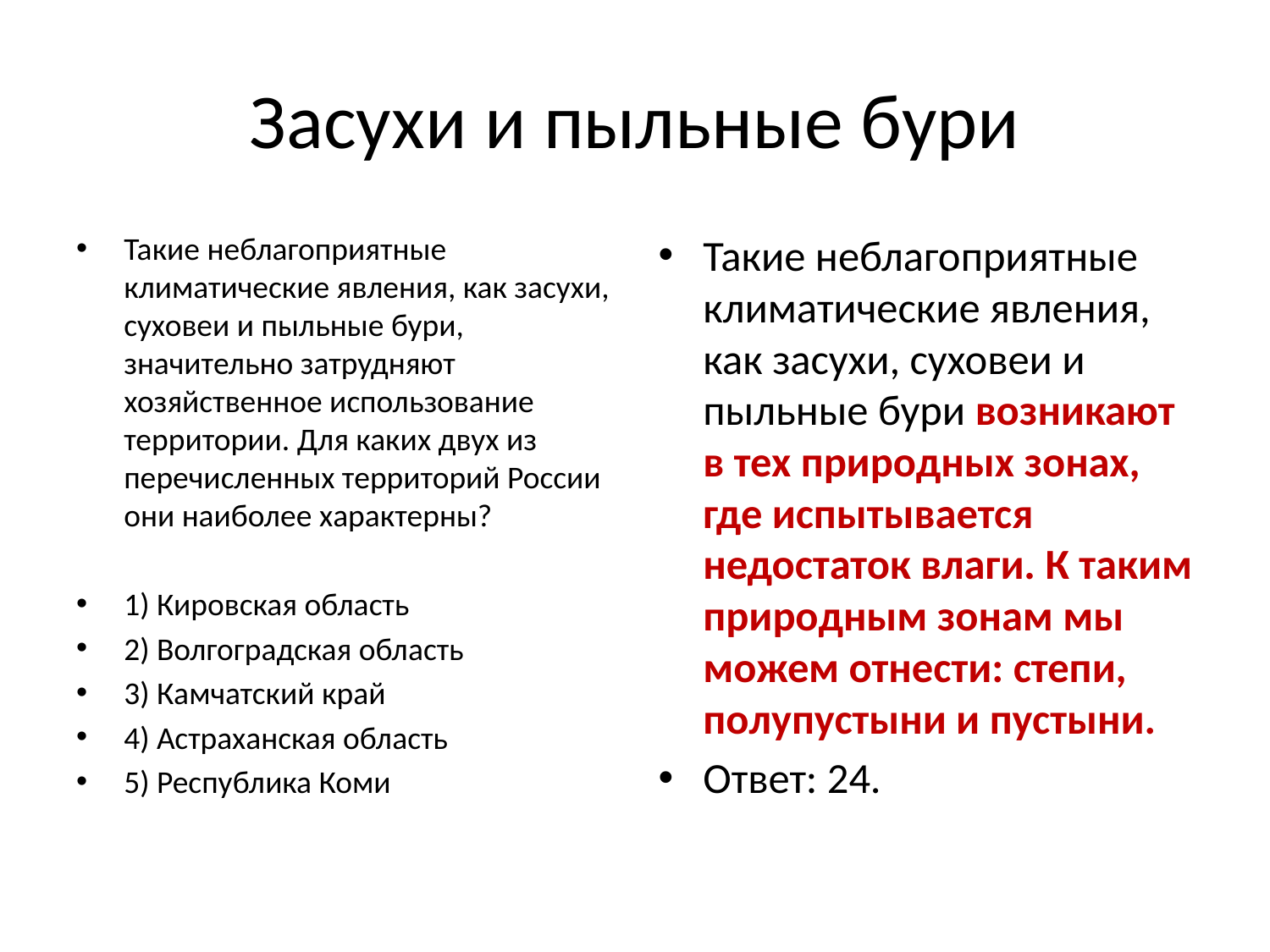

# Засухи и пыльные бури
Такие неблагоприятные климатические явления, как засухи, суховеи и пыльные бури, значительно затрудняют хозяйственное использование территории. Для каких двух из перечисленных территорий России они наиболее характерны?

1) Кировская область
2) Волгоградская область
3) Камчатский край
4) Астраханская область
5) Республика Коми
Такие неблагоприятные климатические явления, как засухи, суховеи и пыльные бури возникают в тех природных зонах, где испытывается недостаток влаги. К таким природным зонам мы можем отнести: степи, полупустыни и пустыни.
Ответ: 24.